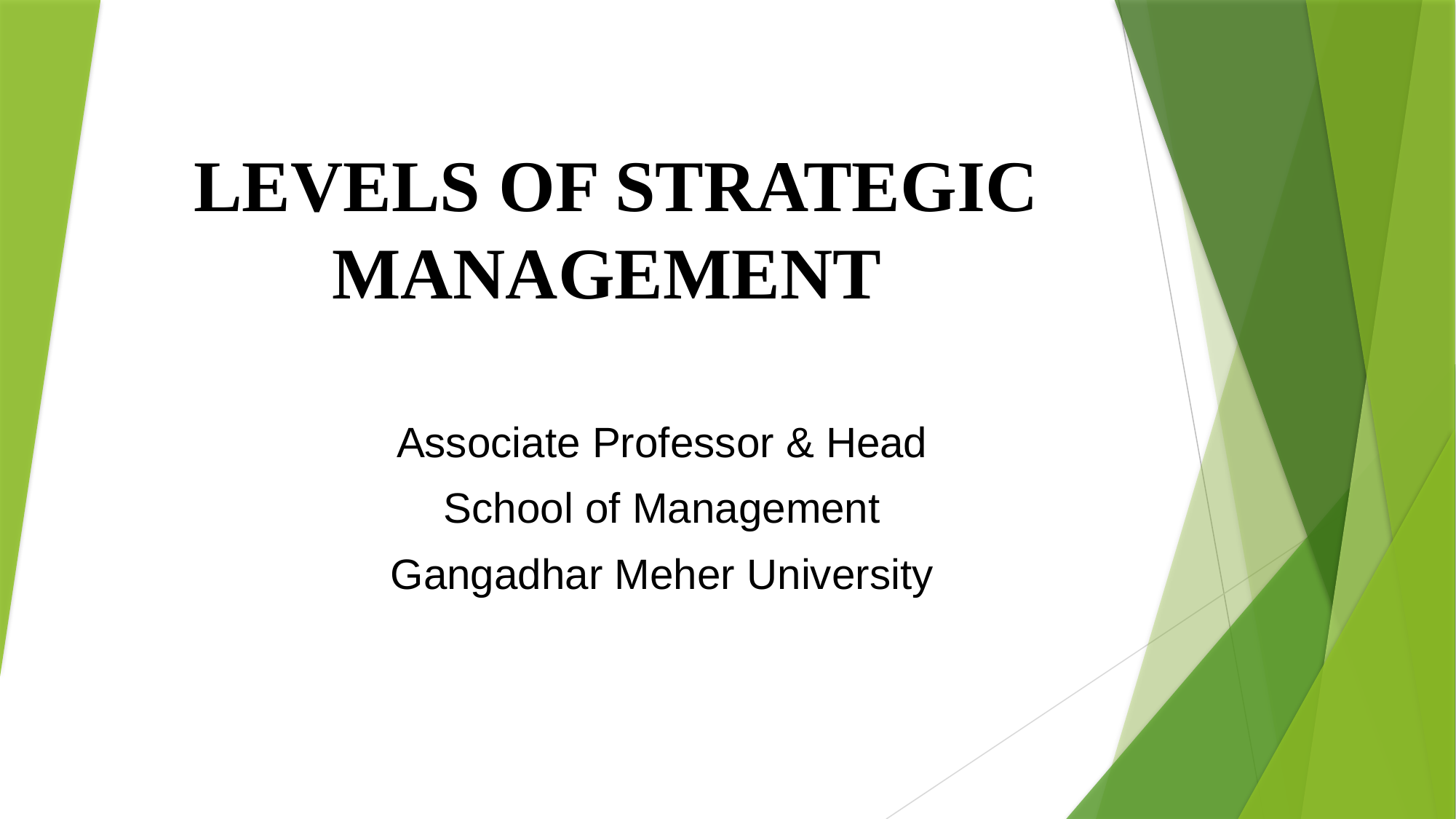

# LEVELS OF STRATEGIC MANAGEMENT
Associate Professor & Head
School of Management
Gangadhar Meher University